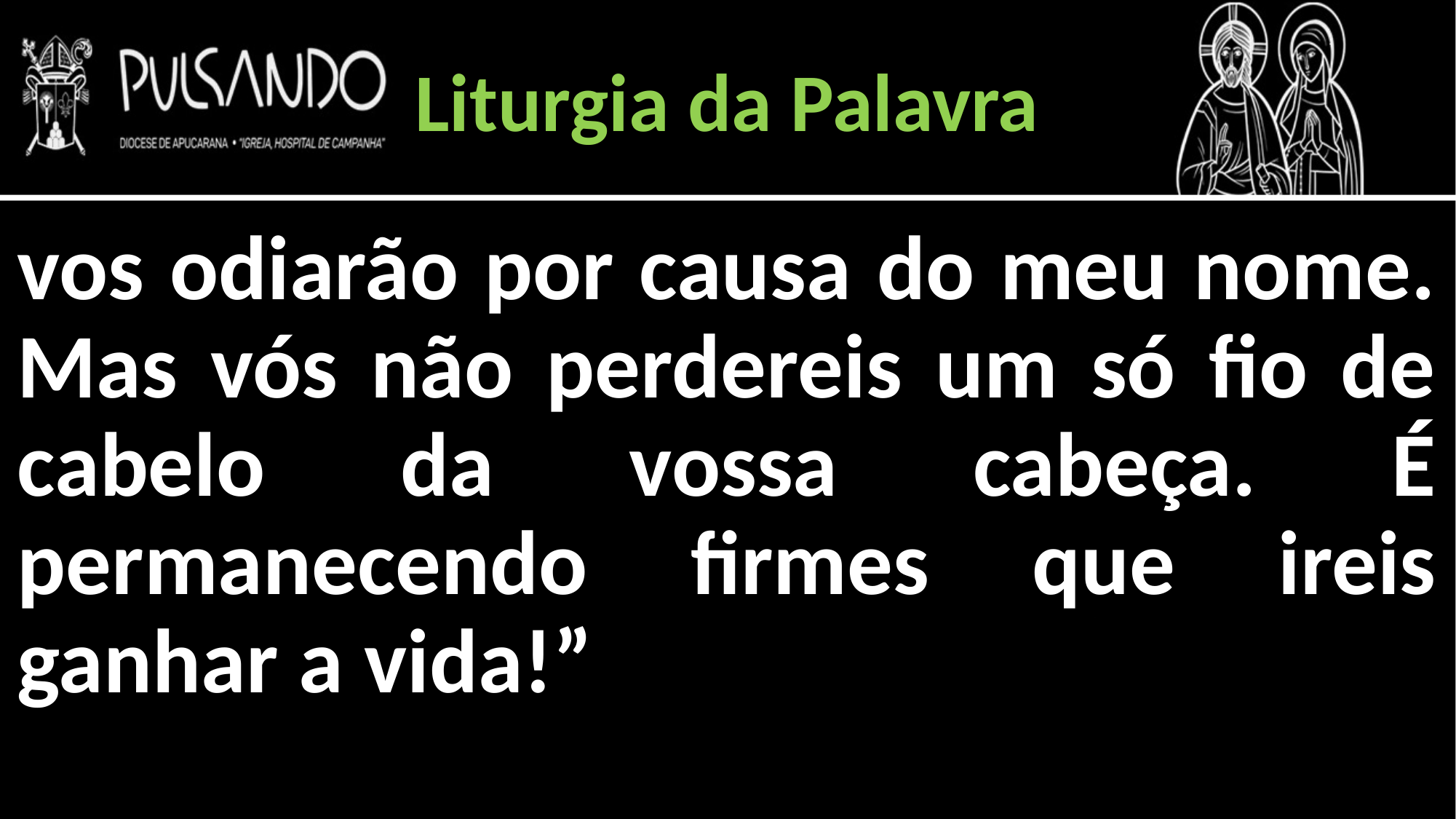

Liturgia da Palavra
vos odiarão por causa do meu nome. Mas vós não perdereis um só fio de cabelo da vossa cabeça. É permanecendo firmes que ireis ganhar a vida!”